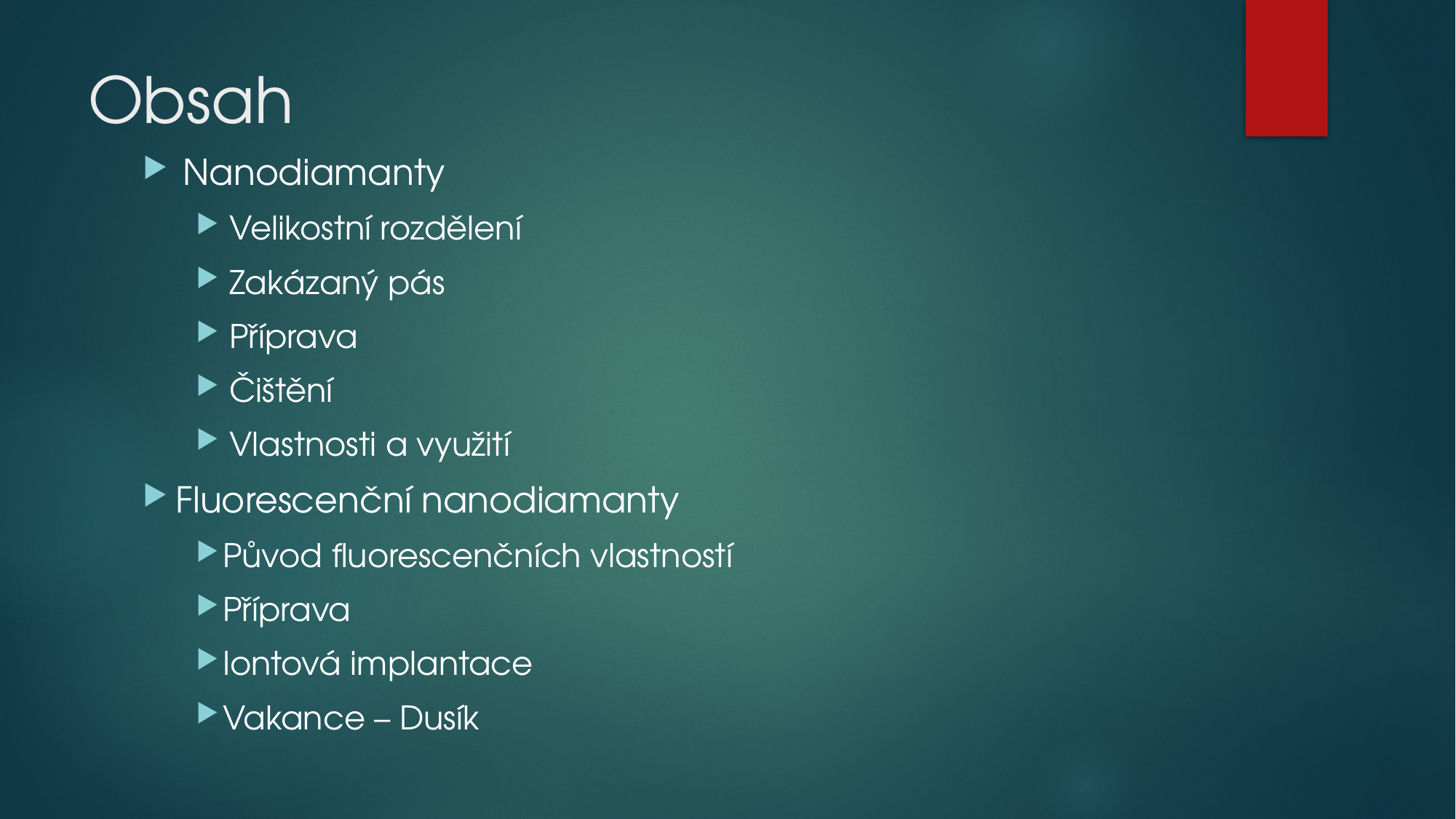

# Obsah
Nanodiamanty
Velikostní rozdělení
Zakázaný pás
Příprava
Čištění
Vlastnosti a využití
Fluorescenční nanodiamanty
Původ fluorescenčních vlastností
Příprava
Iontová implantace
Vakance – Dusík